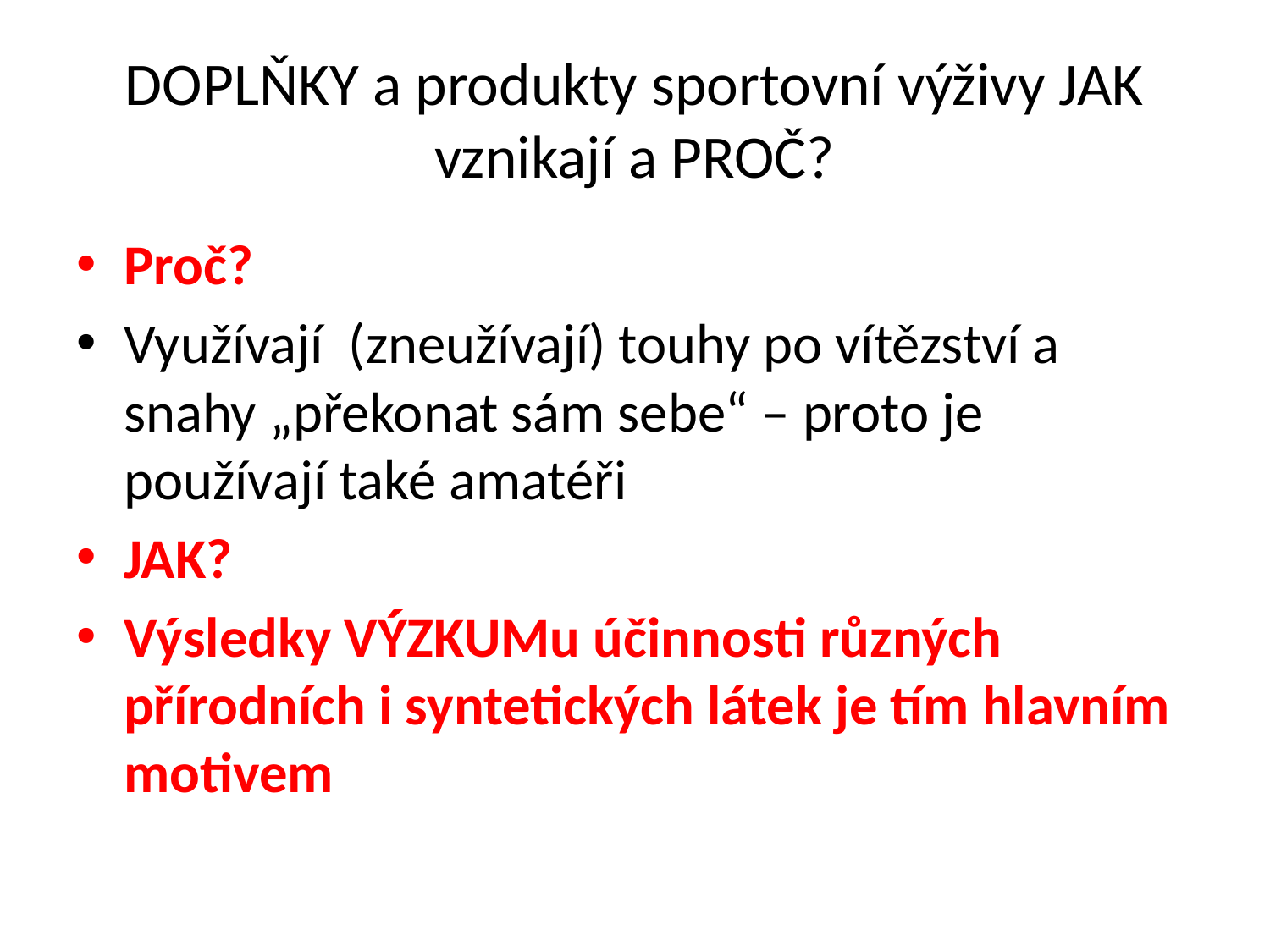

# DOPLŇKY a produkty sportovní výživy JAK vznikají a PROČ?
Proč?
Využívají  (zneužívají) touhy po vítězství a snahy „překonat sám sebe“ – proto je používají také amatéři
JAK?
Výsledky VÝZKUMu účinnosti různých přírodních i syntetických látek je tím hlavním motivem